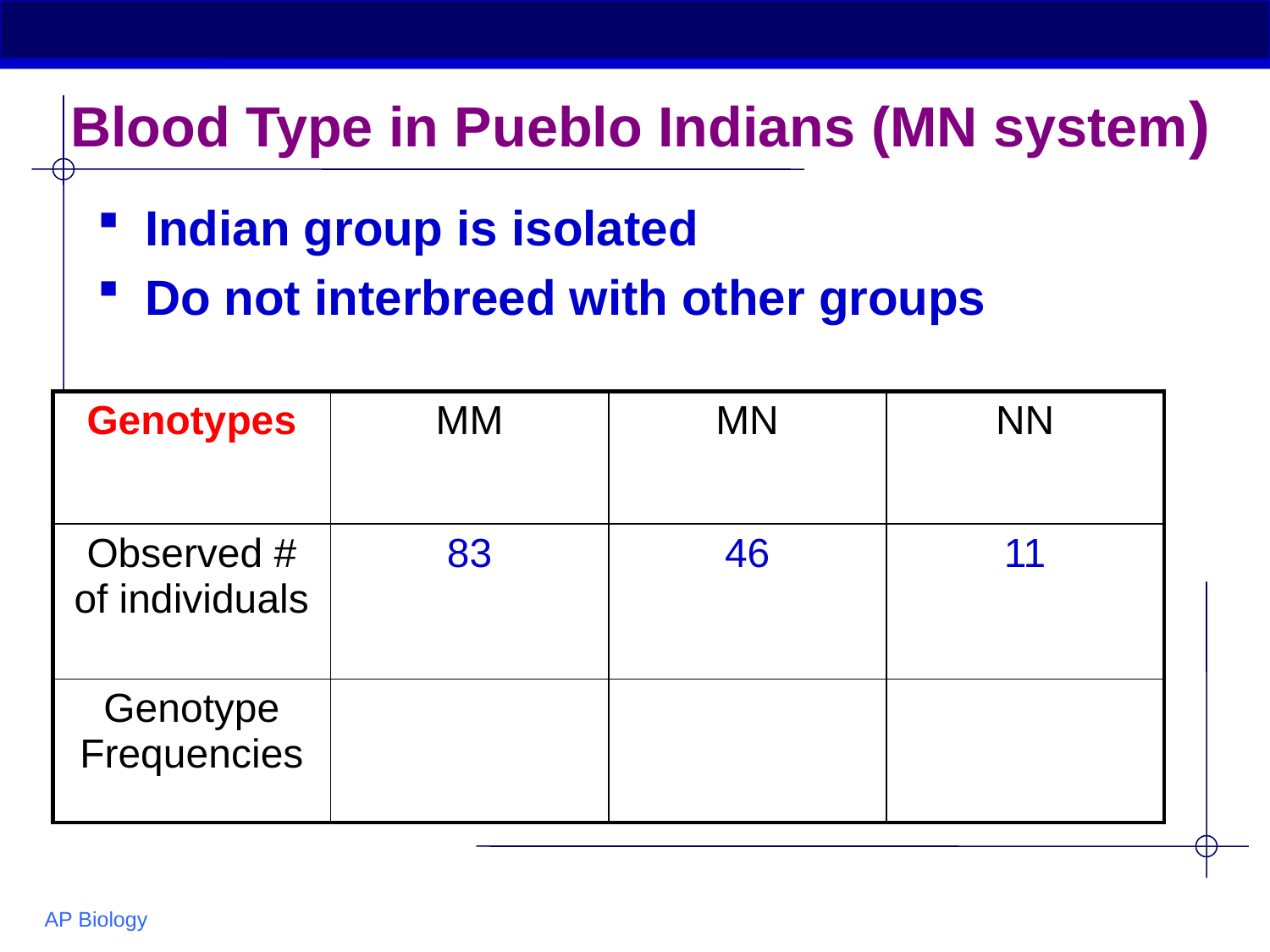

# Blood Type in Pueblo Indians (MN system)
Indian group is isolated
Do not interbreed with other groups

| Genotypes | MM | MN | NN |
| --- | --- | --- | --- |
| Observed # of individuals | 83 | 46 | 11 |
| Genotype Frequencies |  |  |  |
AP Biology